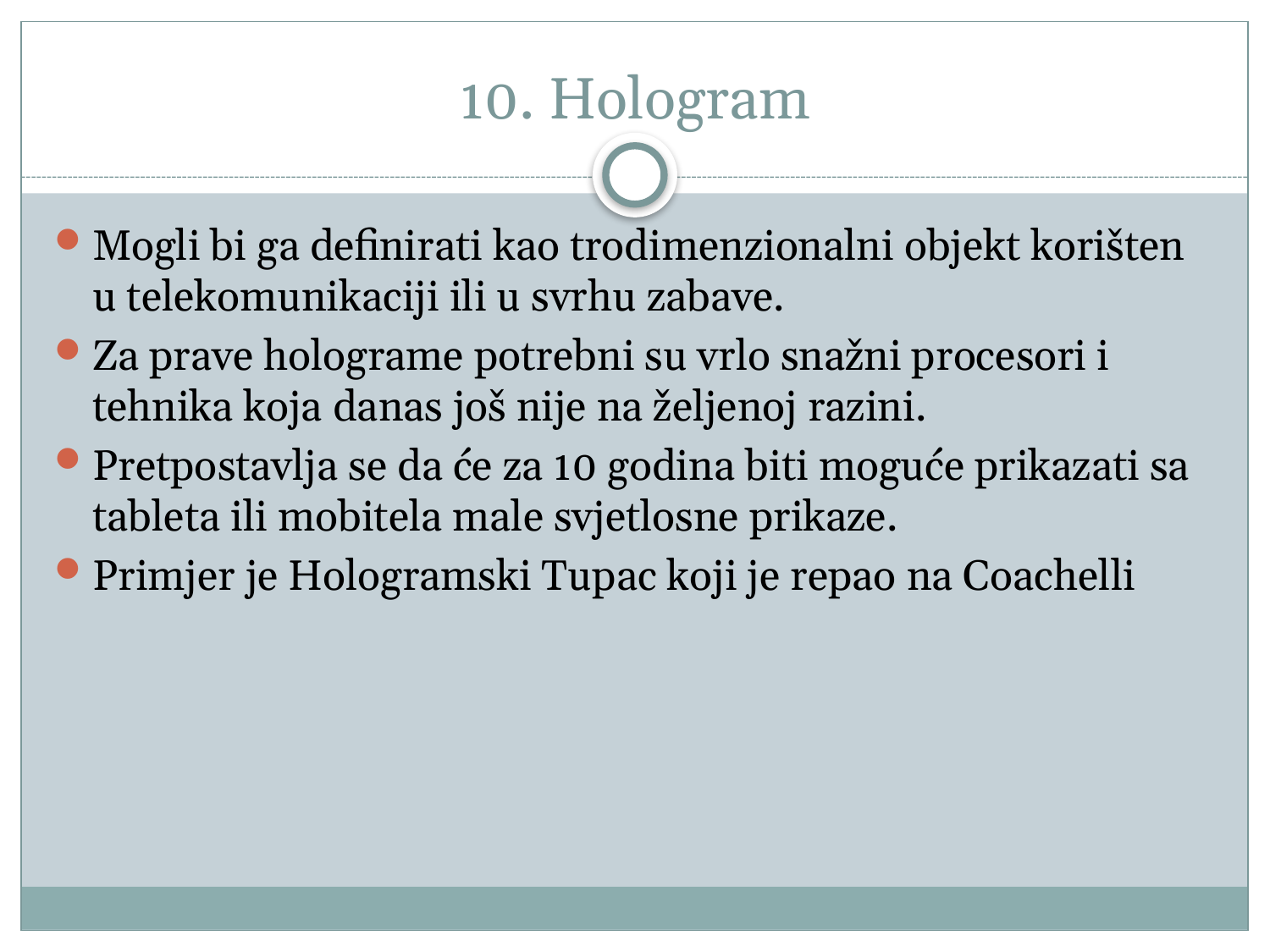

# 10. Hologram
Mogli bi ga definirati kao trodimenzionalni objekt korišten u telekomunikaciji ili u svrhu zabave.
Za prave holograme potrebni su vrlo snažni procesori i tehnika koja danas još nije na željenoj razini.
Pretpostavlja se da će za 10 godina biti moguće prikazati sa tableta ili mobitela male svjetlosne prikaze.
Primjer je Hologramski Tupac koji je repao na Coachelli